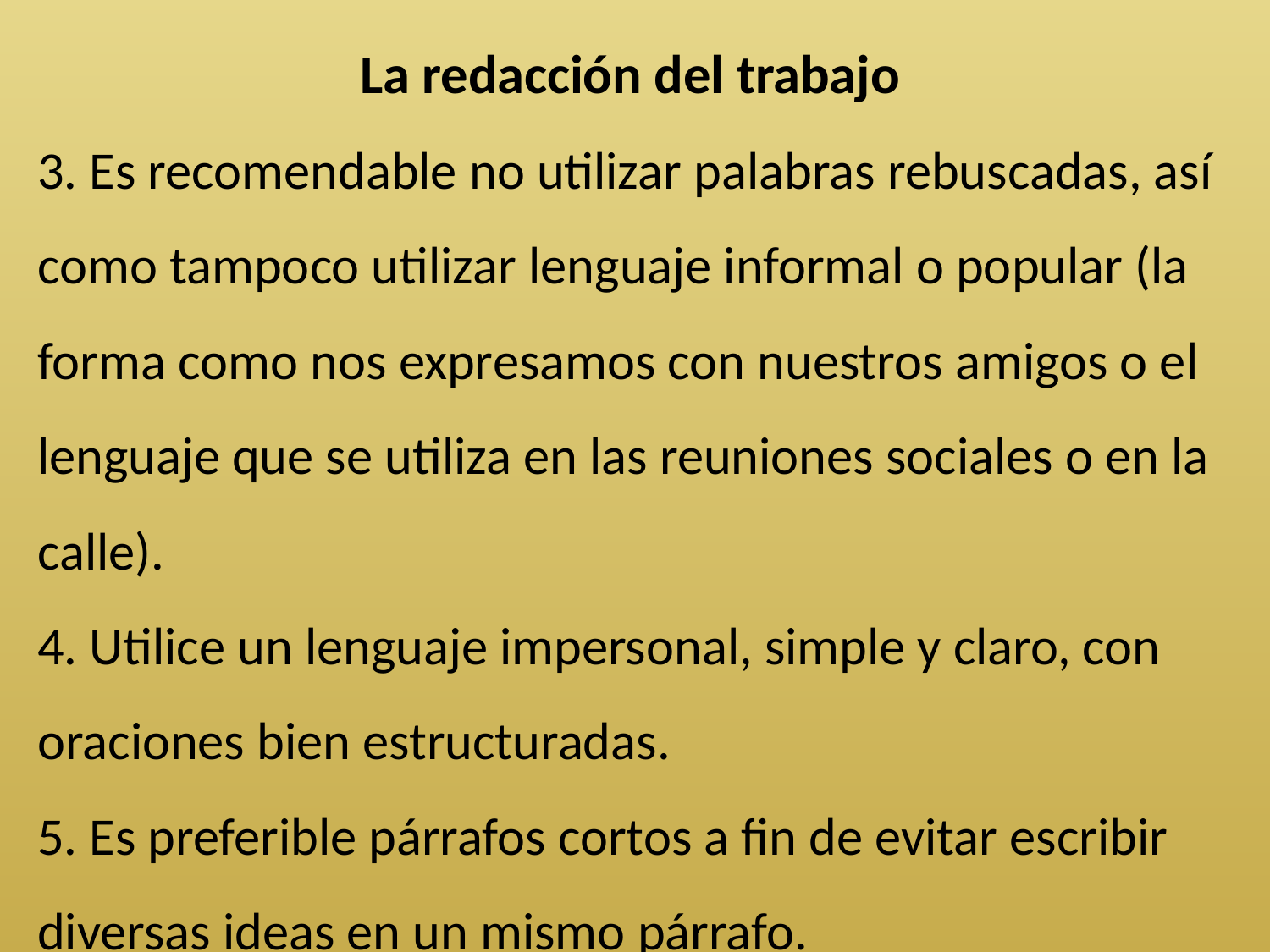

La redacción del trabajo
3. Es recomendable no utilizar palabras rebuscadas, así como tampoco utilizar lenguaje informal o popular (la forma como nos expresamos con nuestros amigos o el lenguaje que se utiliza en las reuniones sociales o en la calle).
4. Utilice un lenguaje impersonal, simple y claro, con oraciones bien estructuradas.
5. Es preferible párrafos cortos a fin de evitar escribir diversas ideas en un mismo párrafo.